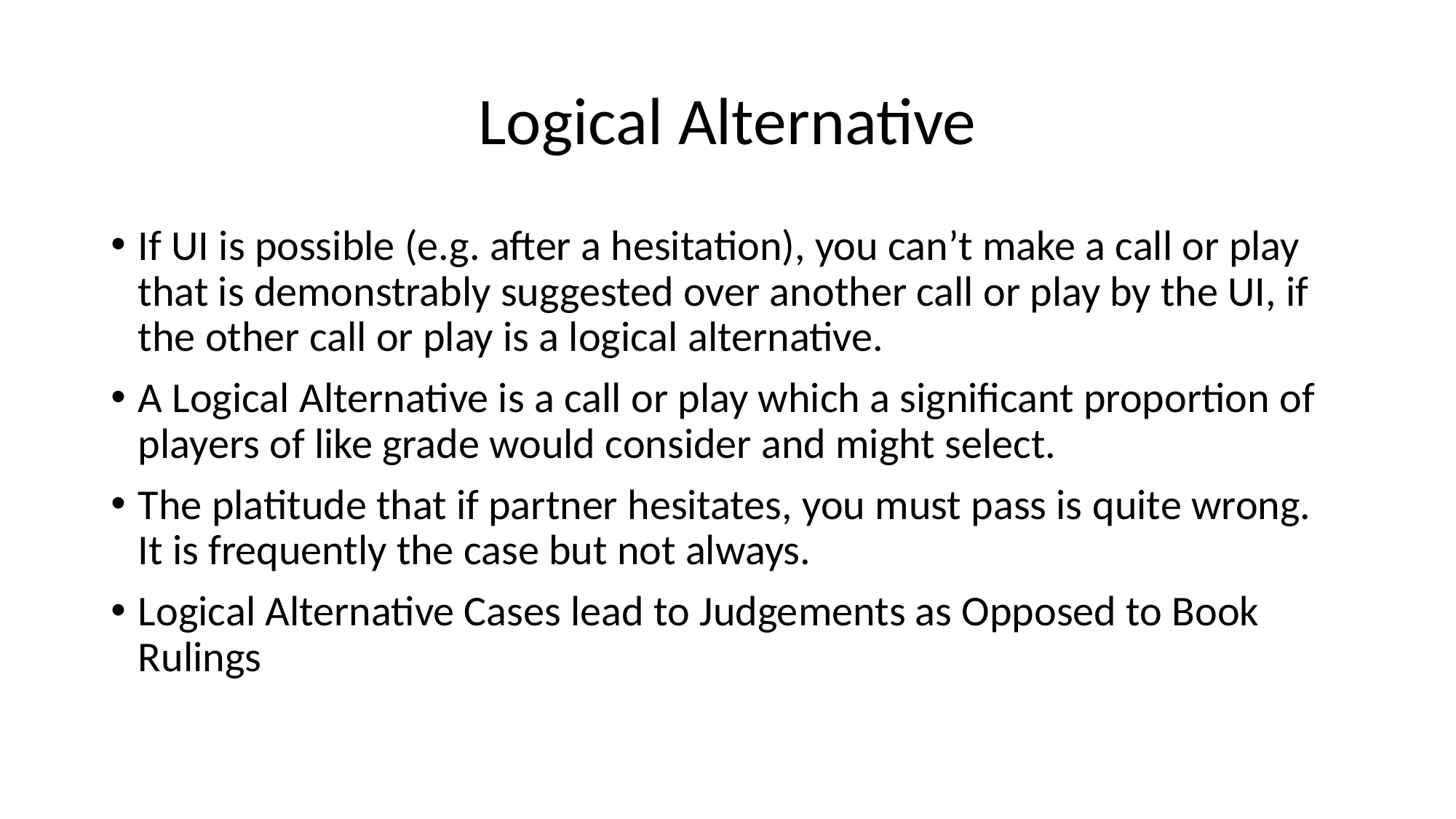

# Logical Alternative
If UI is possible (e.g. after a hesitation), you can’t make a call or play that is demonstrably suggested over another call or play by the UI, if the other call or play is a logical alternative.
A Logical Alternative is a call or play which a significant proportion of players of like grade would consider and might select.
The platitude that if partner hesitates, you must pass is quite wrong. It is frequently the case but not always.
Logical Alternative Cases lead to Judgements as Opposed to Book Rulings